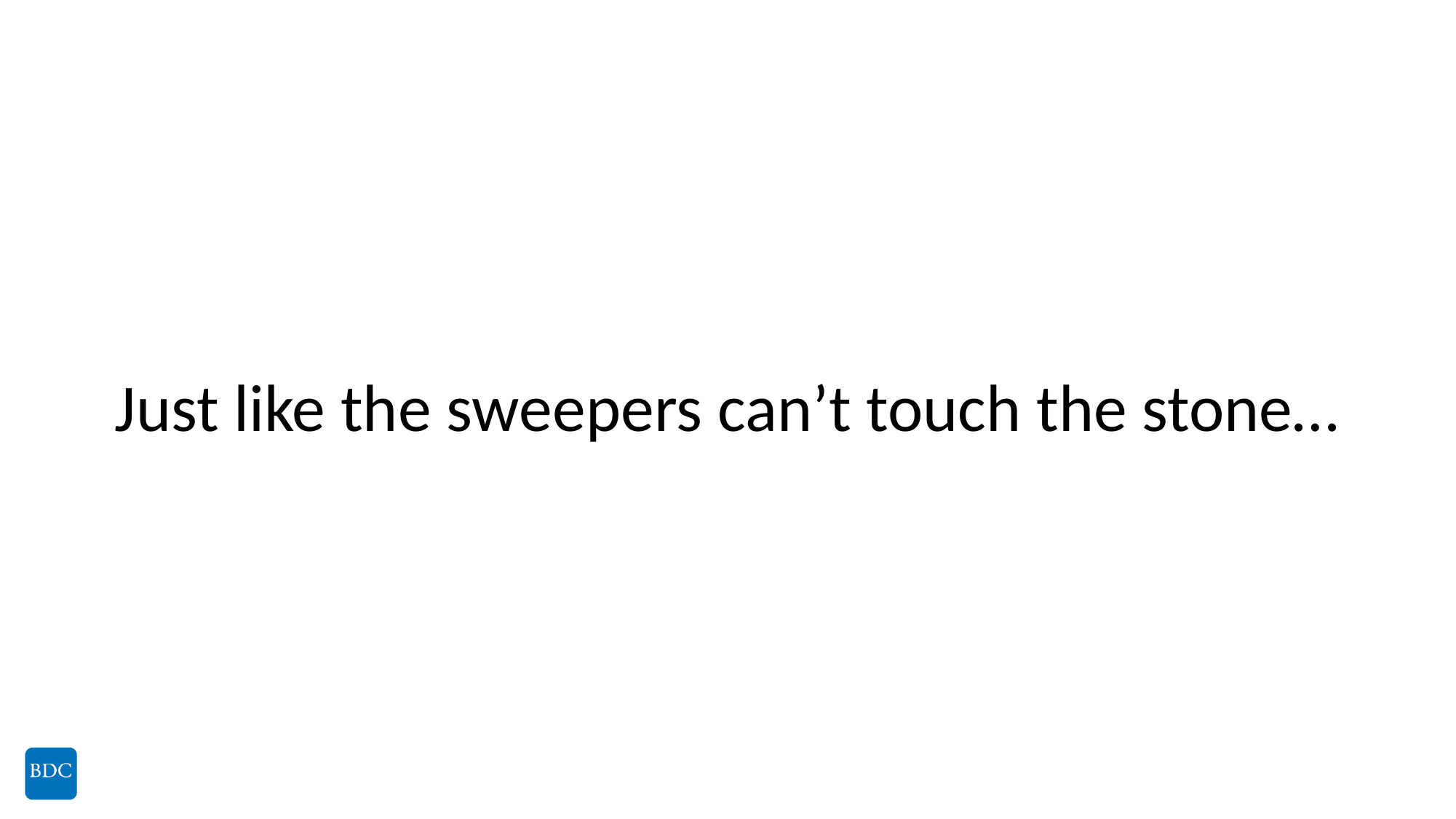

# Just like the sweepers can’t touch the stone…